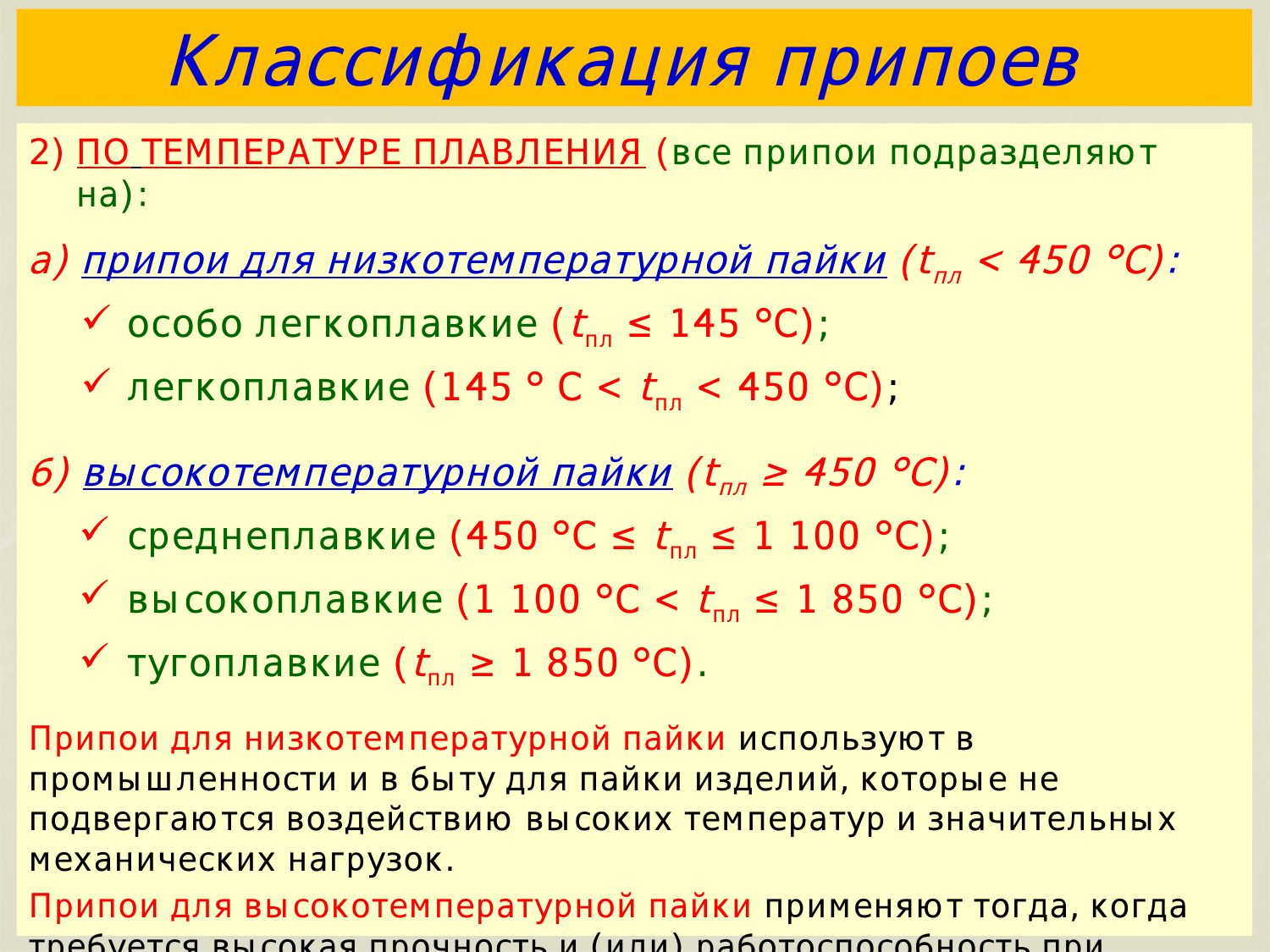

# Классификация припоев
ПО ТЕМПЕРАТУРЕ ПЛАВЛЕНИЯ (все припои подразделяют на):
а) припои для низкотемпературной пайки (tпл < 450 °С):
особо легкоплавкие (tпл ≤ 145 °С);
легкоплавкие (145 ° С < tпл < 450 °С);

б) высокотемпературной пайки (tпл ≥ 450 °С):
среднеплавкие (450 °С ≤ tпл ≤ 1 100 °С);
высокоплавкие (1 100 °С < tпл ≤ 1 850 °С);
тугоплавкие (tпл ≥ 1 850 °С).

Припои для низкотемпературной пайки используют в промышленности и в быту для пайки изделий, которые не подвергаются воздействию высоких температур и значительных механических нагрузок.
Припои для высокотемпературной пайки применяют тогда, когда требуется высокая прочность и (или) работоспособность при больших температурах.